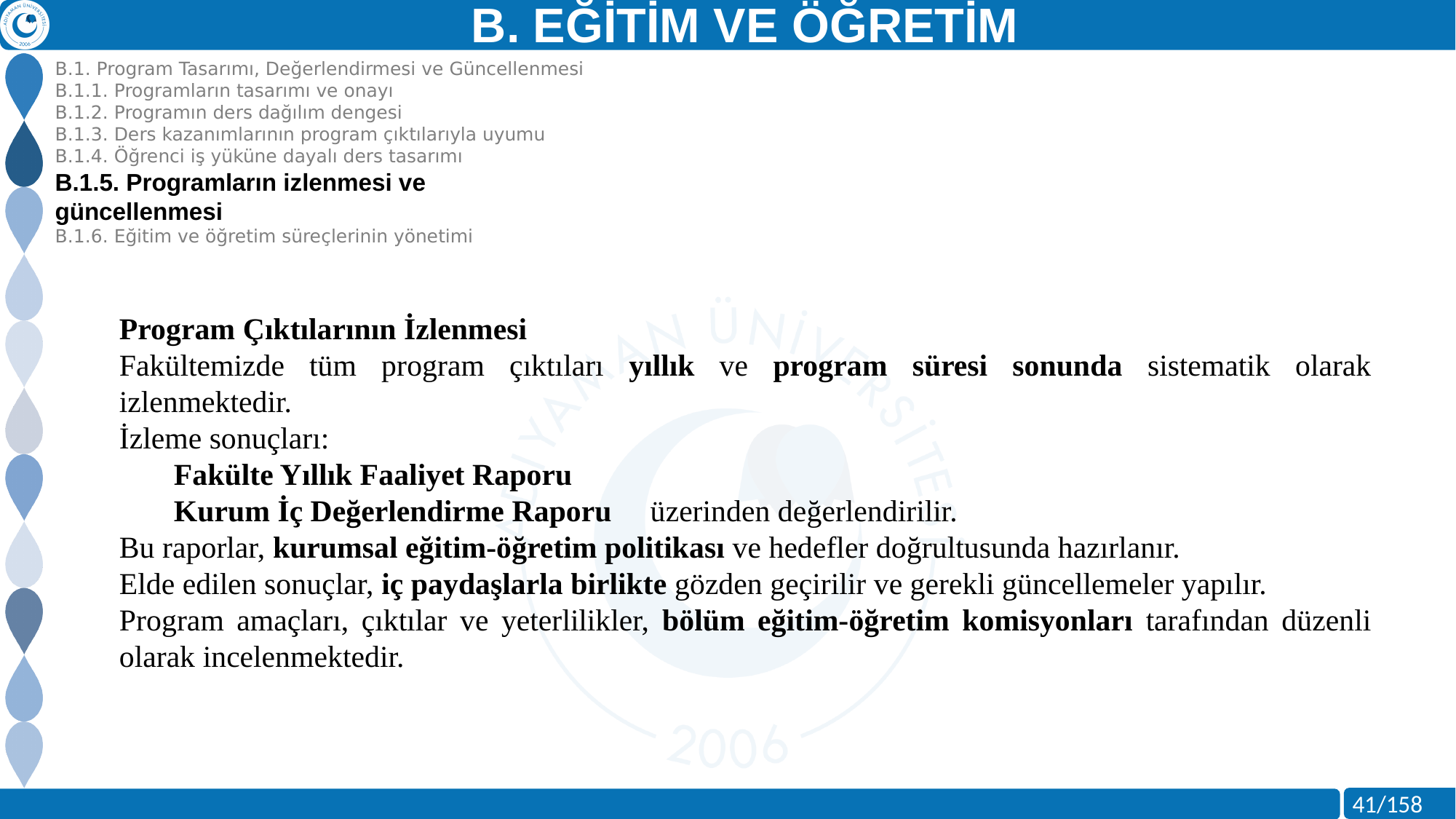

B. EĞİTİM VE ÖĞRETİM
B.1. Program Tasarımı, Değerlendirmesi ve Güncellenmesi
B.1.1. Programların tasarımı ve onayı
B.1.2. Programın ders dağılım dengesi
B.1.3. Ders kazanımlarının program çıktılarıyla uyumu
B.1.4. Öğrenci iş yüküne dayalı ders tasarımı
B.1.5. Programların izlenmesi ve güncellenmesi
B.1.6. Eğitim ve öğretim süreçlerinin yönetimi
Program Çıktılarının İzlenmesi
Fakültemizde tüm program çıktıları yıllık ve program süresi sonunda sistematik olarak izlenmektedir.
İzleme sonuçları:
Fakülte Yıllık Faaliyet Raporu
Kurum İç Değerlendirme Raporu     üzerinden değerlendirilir.
Bu raporlar, kurumsal eğitim-öğretim politikası ve hedefler doğrultusunda hazırlanır.
Elde edilen sonuçlar, iç paydaşlarla birlikte gözden geçirilir ve gerekli güncellemeler yapılır.
Program amaçları, çıktılar ve yeterlilikler, bölüm eğitim-öğretim komisyonları tarafından düzenli olarak incelenmektedir.